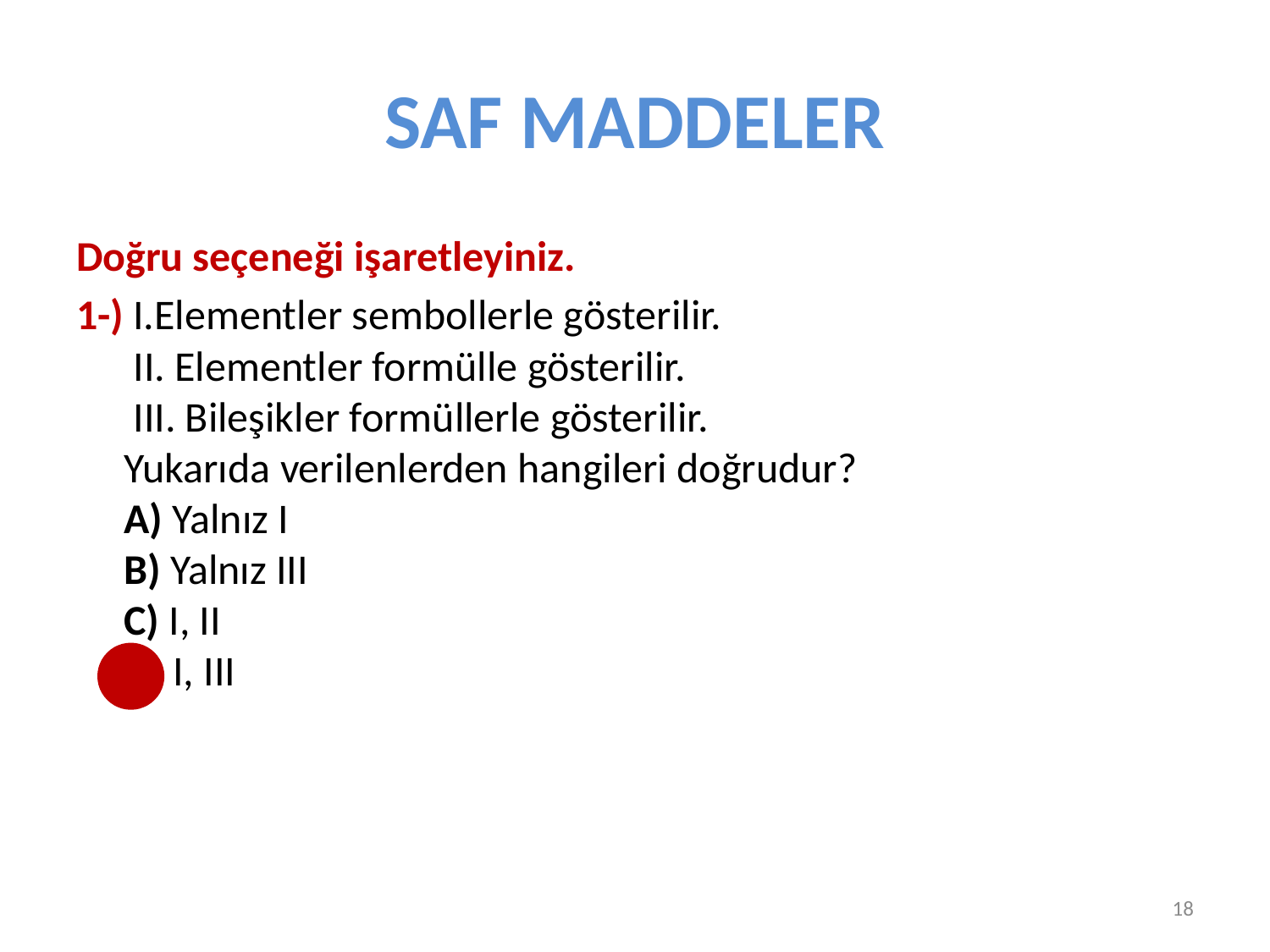

# SAF MADDELER
Doğru seçeneği işaretleyiniz.
1-) I.Elementler sembollerle gösterilir.
 II. Elementler formülle gösterilir.
 III. Bileşikler formüllerle gösterilir.
Yukarıda verilenlerden hangileri doğrudur?
A) Yalnız I
B) Yalnız III
C) I, II
D) I, III

18